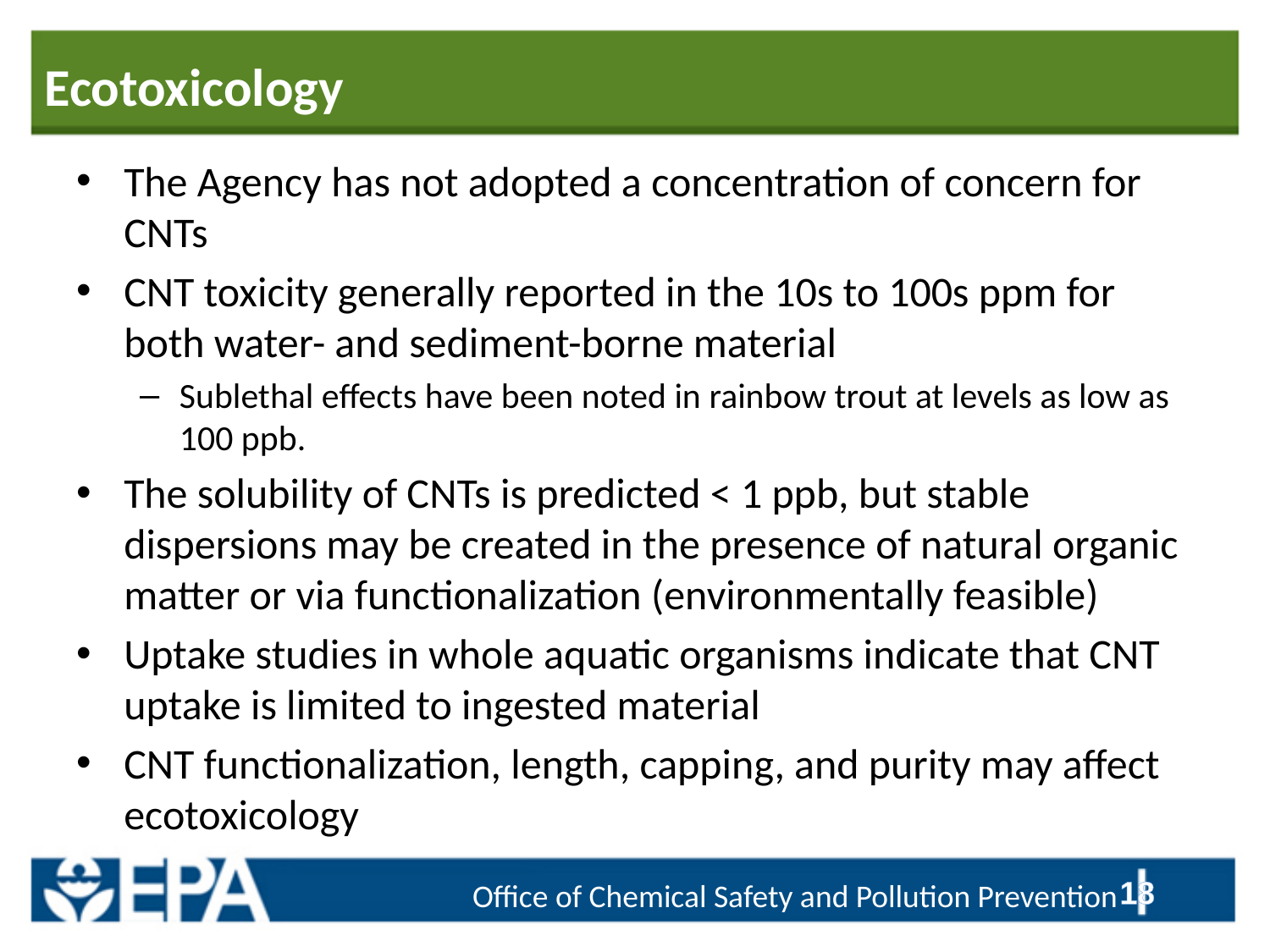

# Ecotoxicology
The Agency has not adopted a concentration of concern for CNTs
CNT toxicity generally reported in the 10s to 100s ppm for both water- and sediment-borne material
Sublethal effects have been noted in rainbow trout at levels as low as 100 ppb.
The solubility of CNTs is predicted < 1 ppb, but stable dispersions may be created in the presence of natural organic matter or via functionalization (environmentally feasible)
Uptake studies in whole aquatic organisms indicate that CNT uptake is limited to ingested material
CNT functionalization, length, capping, and purity may affect ecotoxicology